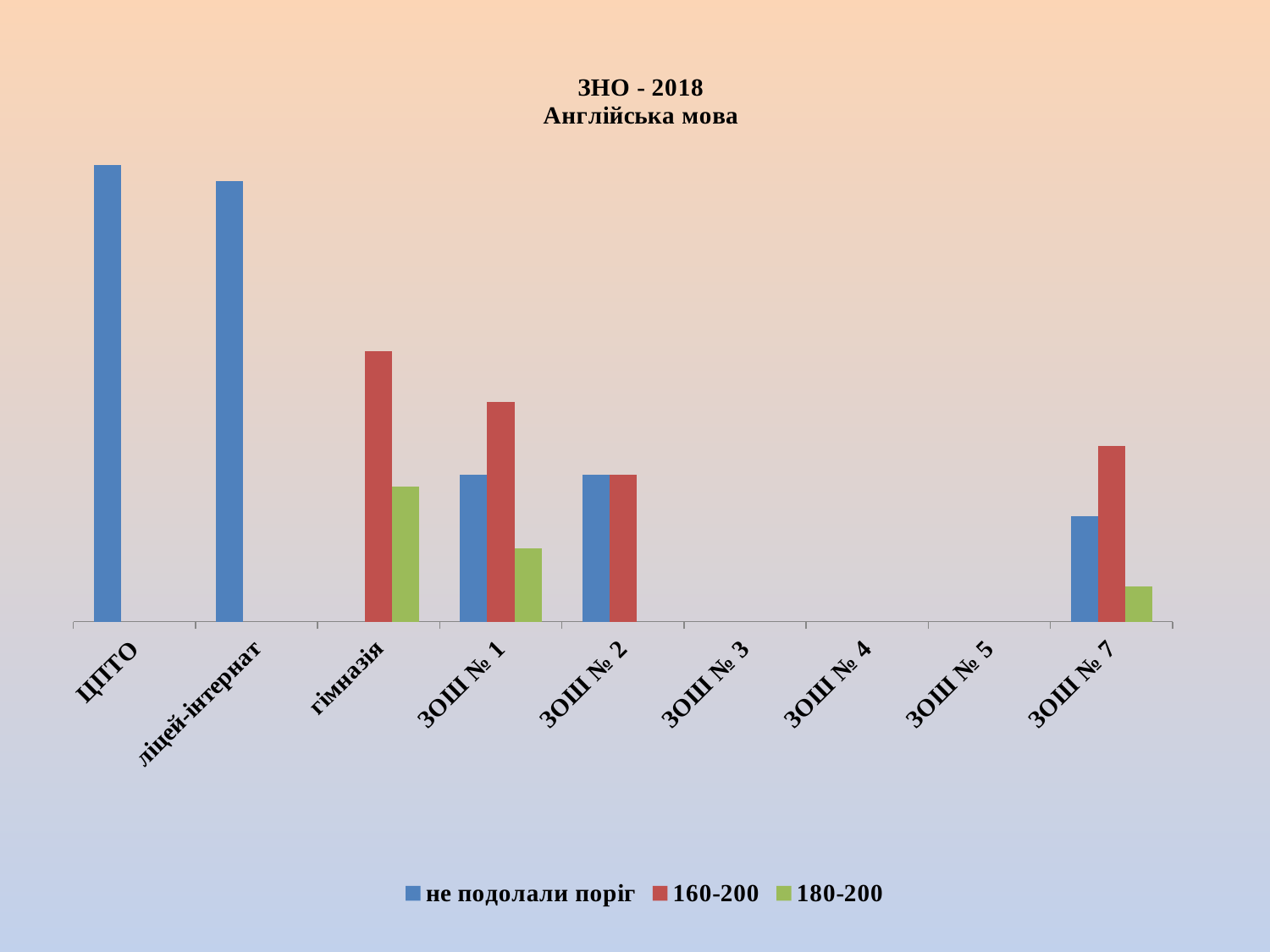

### Chart

| Category | не подолали поріг | 160-200 | 180-200 |
|---|---|---|---|
| ЦПТО | 51.849999999999994 | None | None |
| ліцей-інтернат | 50.0 | None | None |
| гімназія | None | 30.759999999999987 | 15.38 |
| ЗОШ № 1 | 16.670000000000005 | 25.0 | 8.33 |
| ЗОШ № 2 | 16.670000000000005 | 16.670000000000005 | None |
| ЗОШ № 3 | None | None | None |
| ЗОШ № 4 | None | None | None |
| ЗОШ № 5 | None | None | None |
| ЗОШ № 7 | 12.0 | 20.0 | 4.0 |